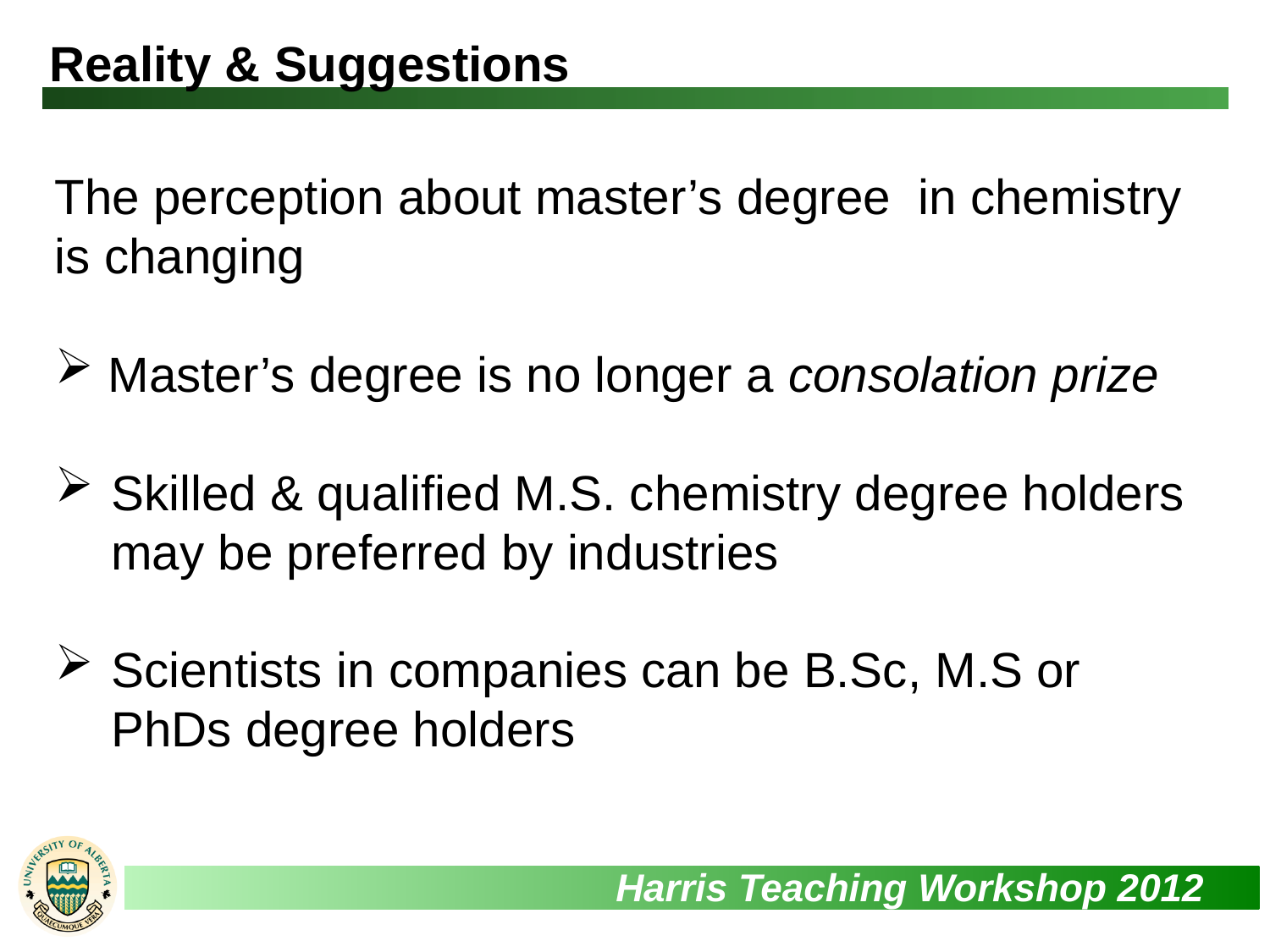

Reality & Suggestions
The perception about master’s degree  in chemistry is changing

 Master’s degree is no longer a consolation prize

Skilled & qualified M.S. chemistry degree holders may be preferred by industries

Scientists in companies can be B.Sc, M.S or PhDs degree holders